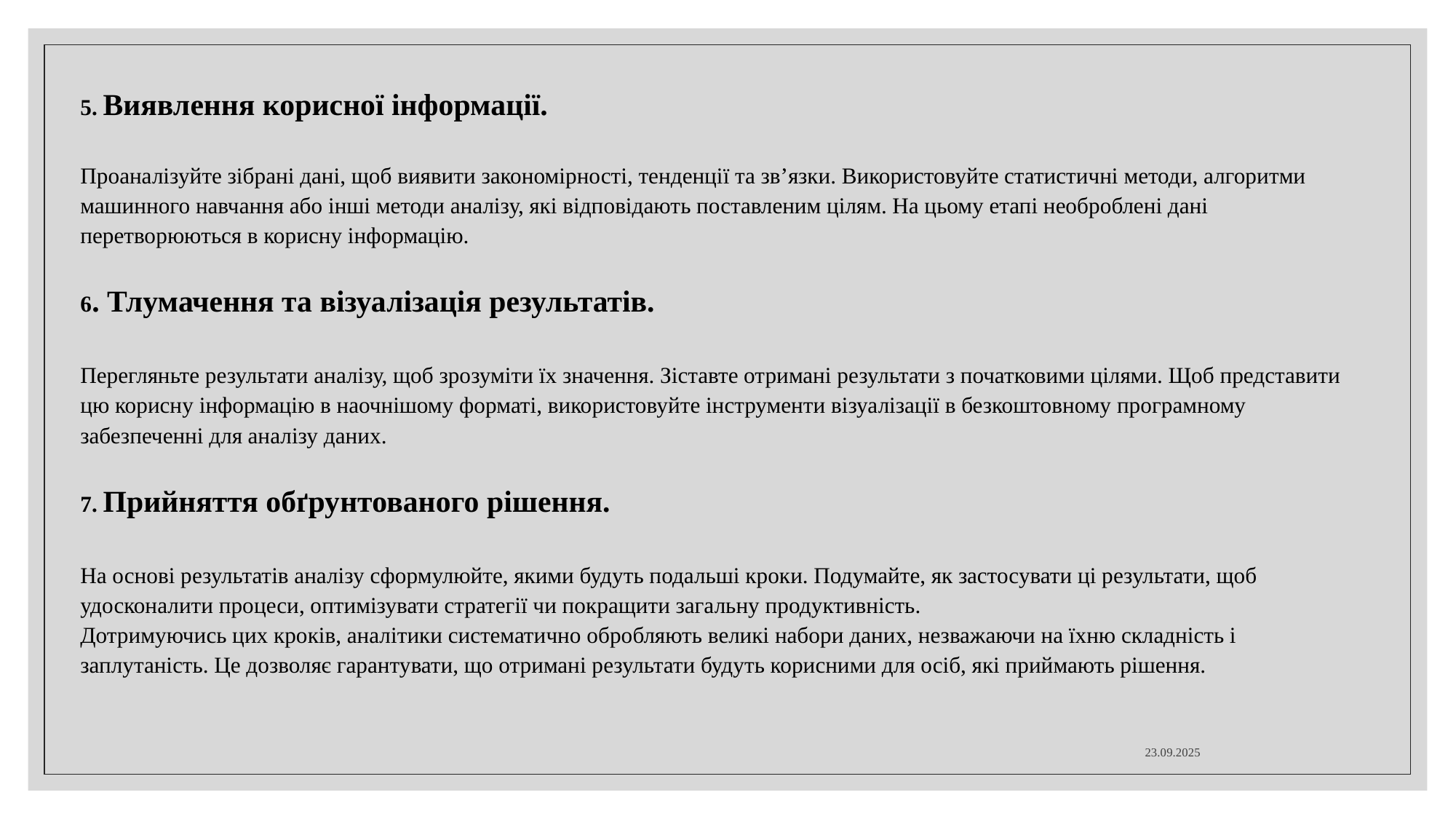

5. Виявлення корисної інформації.
Проаналізуйте зібрані дані, щоб виявити закономірності, тенденції та зв’язки. Використовуйте статистичні методи, алгоритми машинного навчання або інші методи аналізу, які відповідають поставленим цілям. На цьому етапі необроблені дані перетворюються в корисну інформацію.

6. Тлумачення та візуалізація результатів.
Перегляньте результати аналізу, щоб зрозуміти їх значення. Зіставте отримані результати з початковими цілями. Щоб представити цю корисну інформацію в наочнішому форматі, використовуйте інструменти візуалізації в безкоштовному програмному забезпеченні для аналізу даних.

7. Прийняття обґрунтованого рішення.
На основі результатів аналізу сформулюйте, якими будуть подальші кроки. Подумайте, як застосувати ці результати, щоб удосконалити процеси, оптимізувати стратегії чи покращити загальну продуктивність.
Дотримуючись цих кроків, аналітики систематично обробляють великі набори даних, незважаючи на їхню складність і заплутаність. Це дозволяє гарантувати, що отримані результати будуть корисними для осіб, які приймають рішення.

23.09.2025